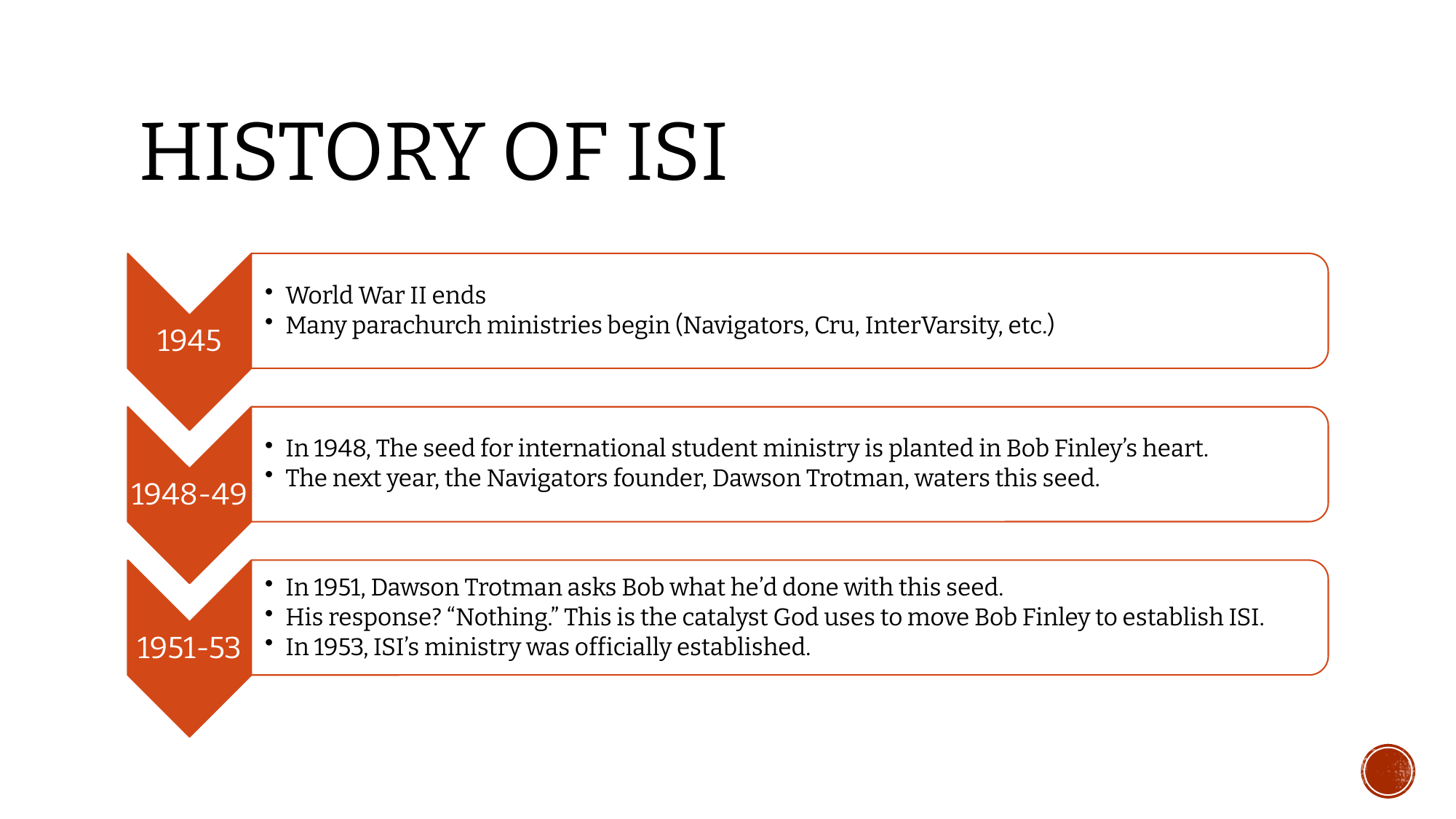

# History of isi
1945
World War II ends
Many parachurch ministries begin (Navigators, Cru, InterVarsity, etc.)
1948-49
In 1948, The seed for international student ministry is planted in Bob Finley’s heart.
The next year, the Navigators founder, Dawson Trotman, waters this seed.
1951-53
In 1951, Dawson Trotman asks Bob what he’d done with this seed.
His response? “Nothing.” This is the catalyst God uses to move Bob Finley to establish ISI.
In 1953, ISI’s ministry was officially established.